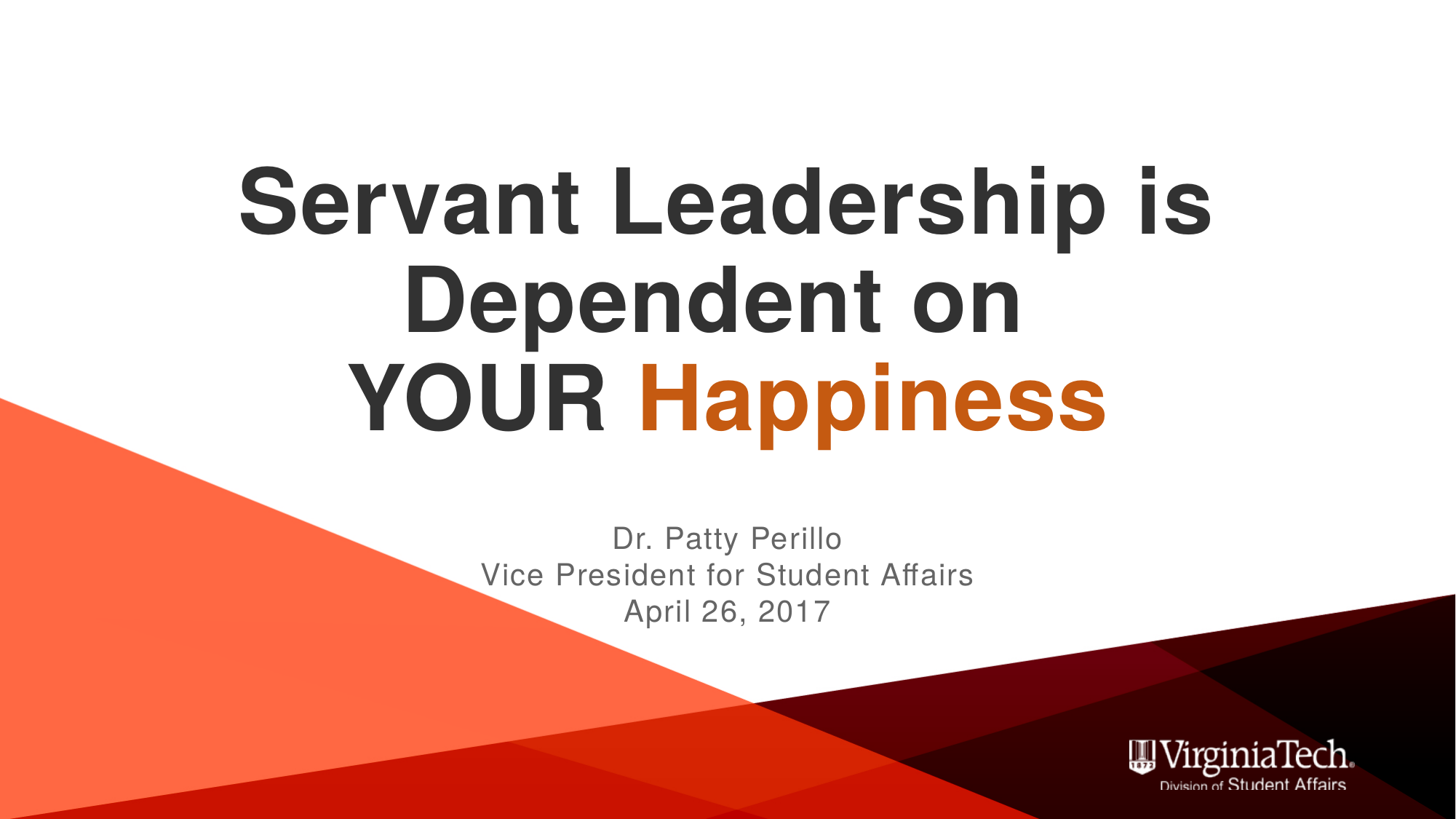

# Servant Leadership is Dependent on YOUR Happiness

Dr. Patty Perillo
Vice President for Student Affairs
April 26, 2017